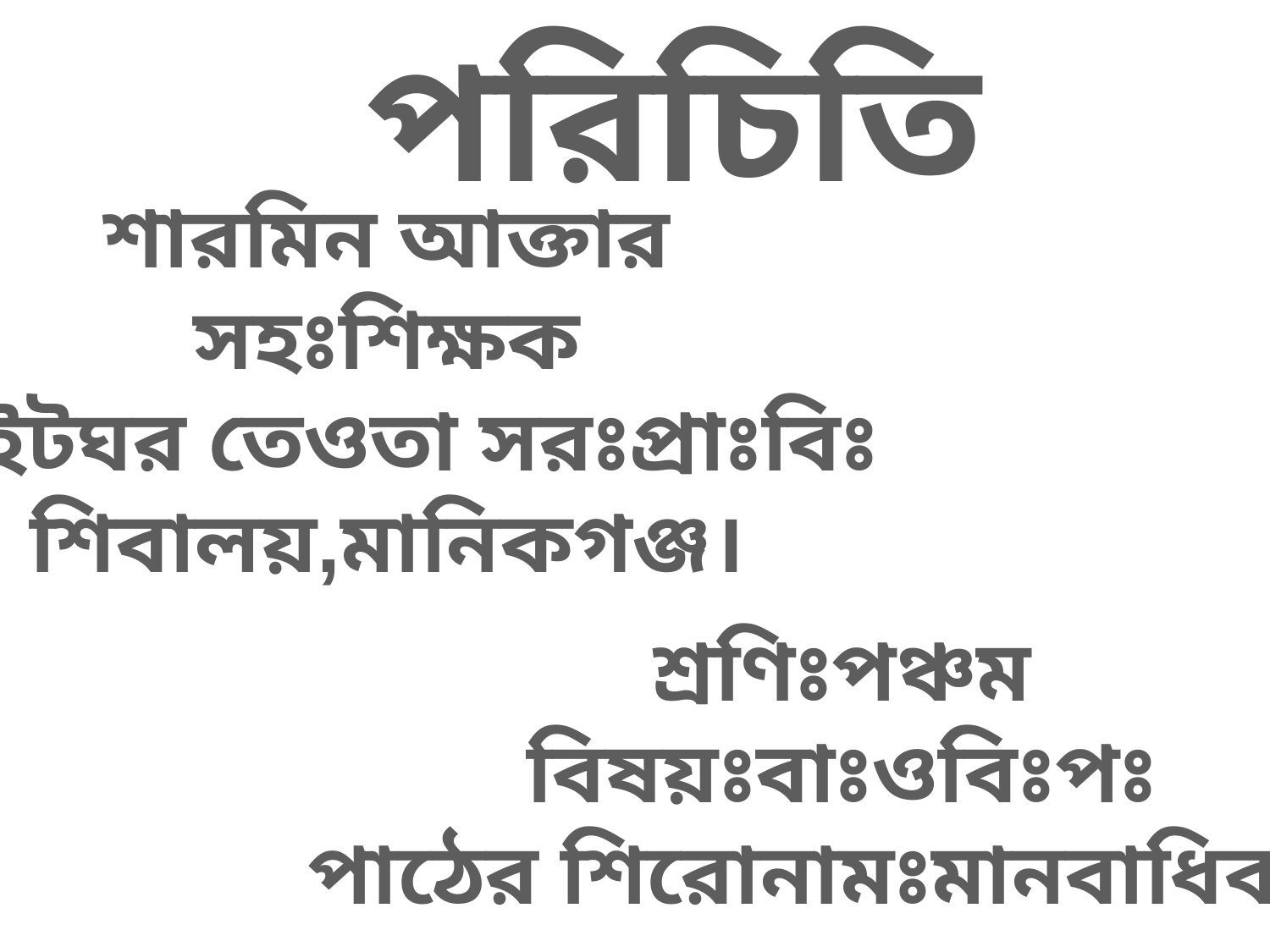

পরিচিতি
শারমিন আক্তার
সহঃশিক্ষক
ষাইটঘর তেওতা সরঃপ্রাঃবিঃ
শিবালয়,মানিকগঞ্জ।
শ্রণিঃপঞ্চম
বিষয়ঃবাঃওবিঃপঃ
পাঠের শিরোনামঃমানবাধিকার